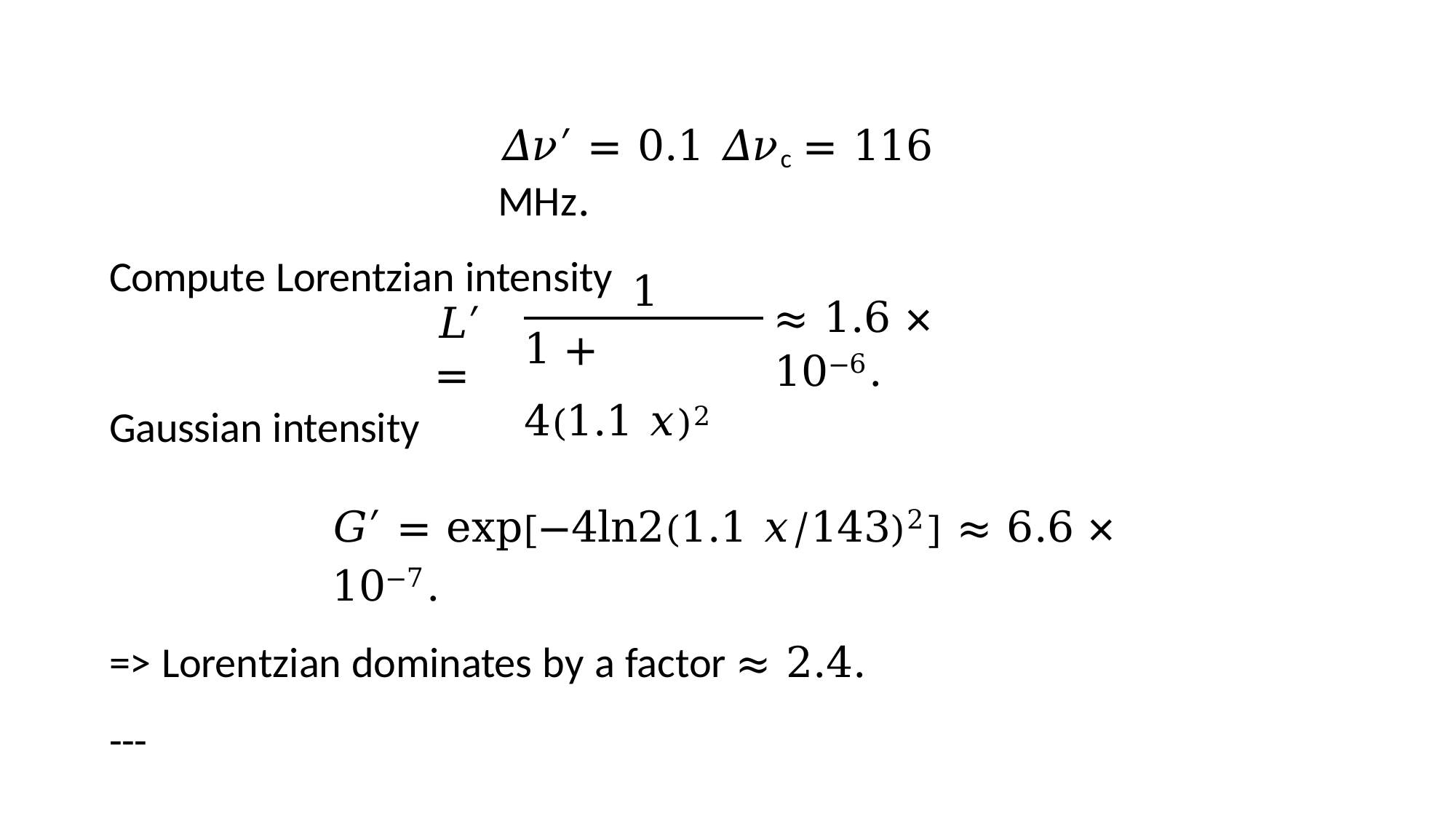

𝛥𝜈′ = 0.1 𝛥𝜈c  = 116 MHz.
Compute Lorentzian intensity
1
≈ 1.6 × 10−6.
𝐿′ =

1 + 4(1.1 𝑥)2
Gaussian intensity
𝐺′ = exp[−4ln2(1.1 𝑥/143)2] ≈ 6.6 × 10−7.
=> Lorentzian dominates by a factor ≈ 2.4.
---